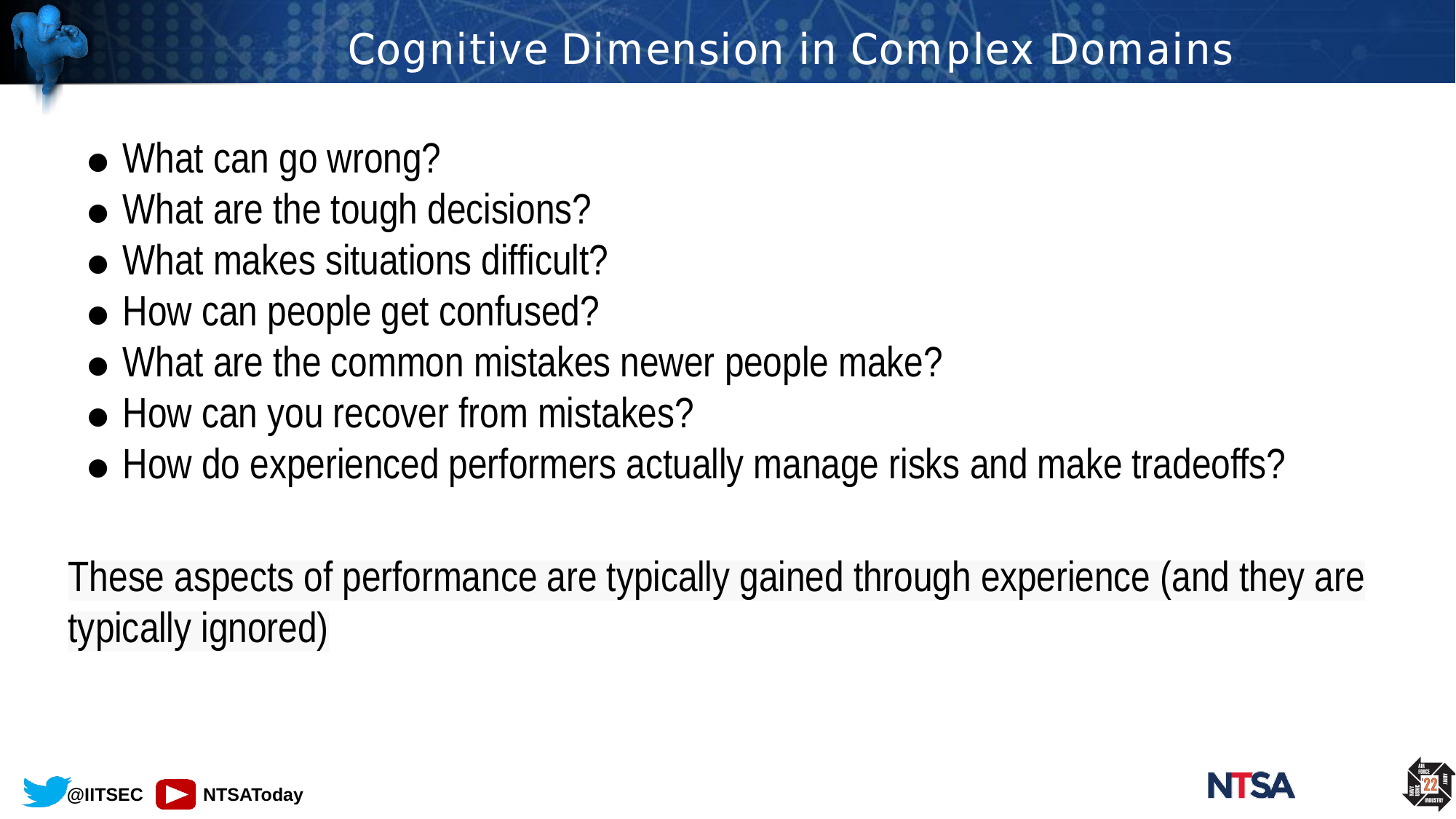

# Cognitive Dimension in Complex Domains
What can go wrong?
What are the tough decisions?
What makes situations difficult?
How can people get confused?
What are the common mistakes newer people make?
How can you recover from mistakes?
How do experienced performers actually manage risks and make tradeoffs?

These aspects of performance are typically gained through experience (and they are typically ignored)